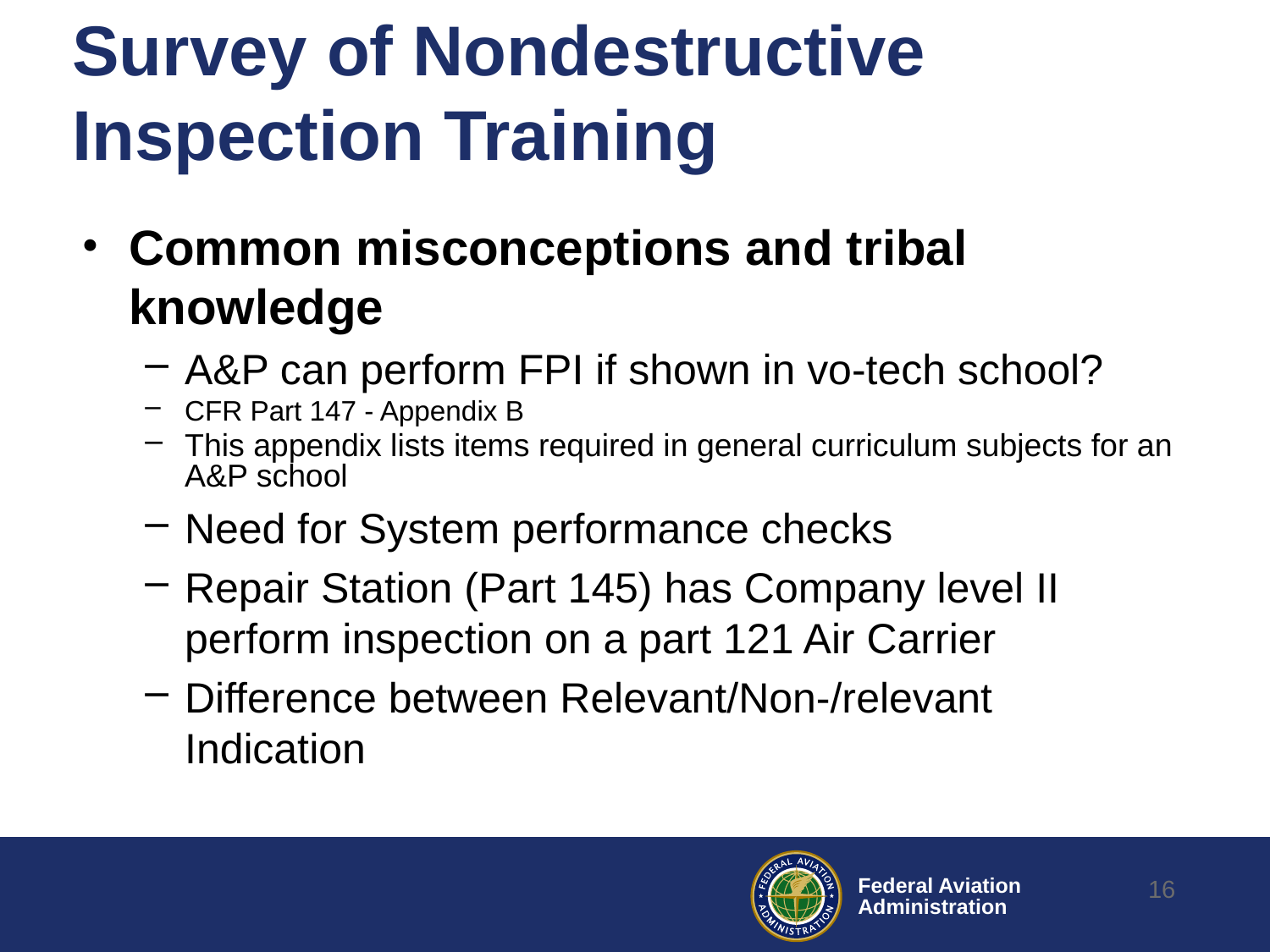

# Survey of Nondestructive Inspection Training
Common misconceptions and tribal knowledge
A&P can perform FPI if shown in vo-tech school?
CFR Part 147 - Appendix B
This appendix lists items required in general curriculum subjects for an A&P school
Need for System performance checks
Repair Station (Part 145) has Company level II perform inspection on a part 121 Air Carrier
Difference between Relevant/Non-/relevant Indication
16